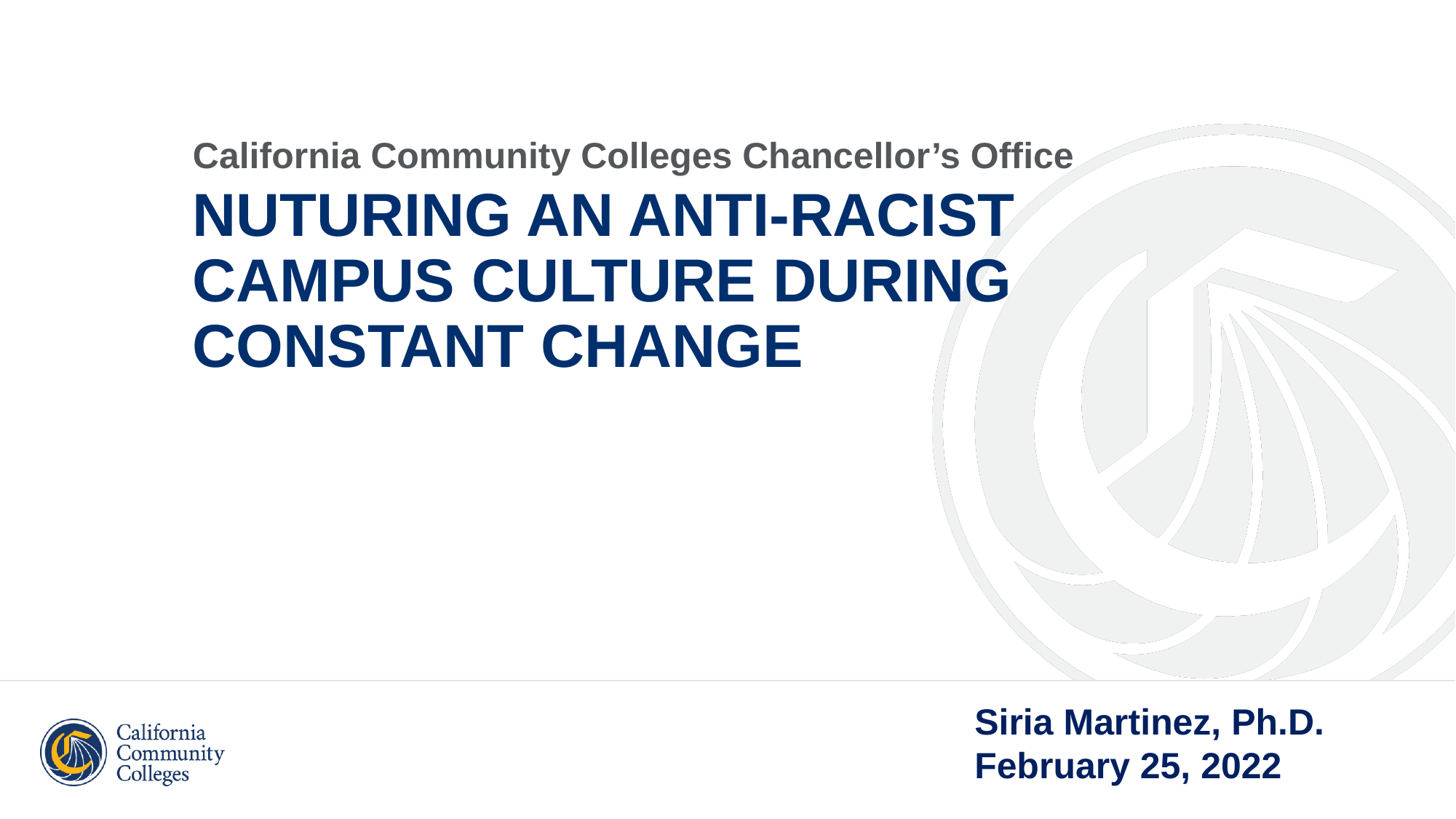

California Community Colleges Chancellor’s Office
# NUTURING AN ANTI-RACIST CAMPUS CULTURE DURING CONSTANT CHANGE

Siria Martinez, Ph.D.
February 25, 2022